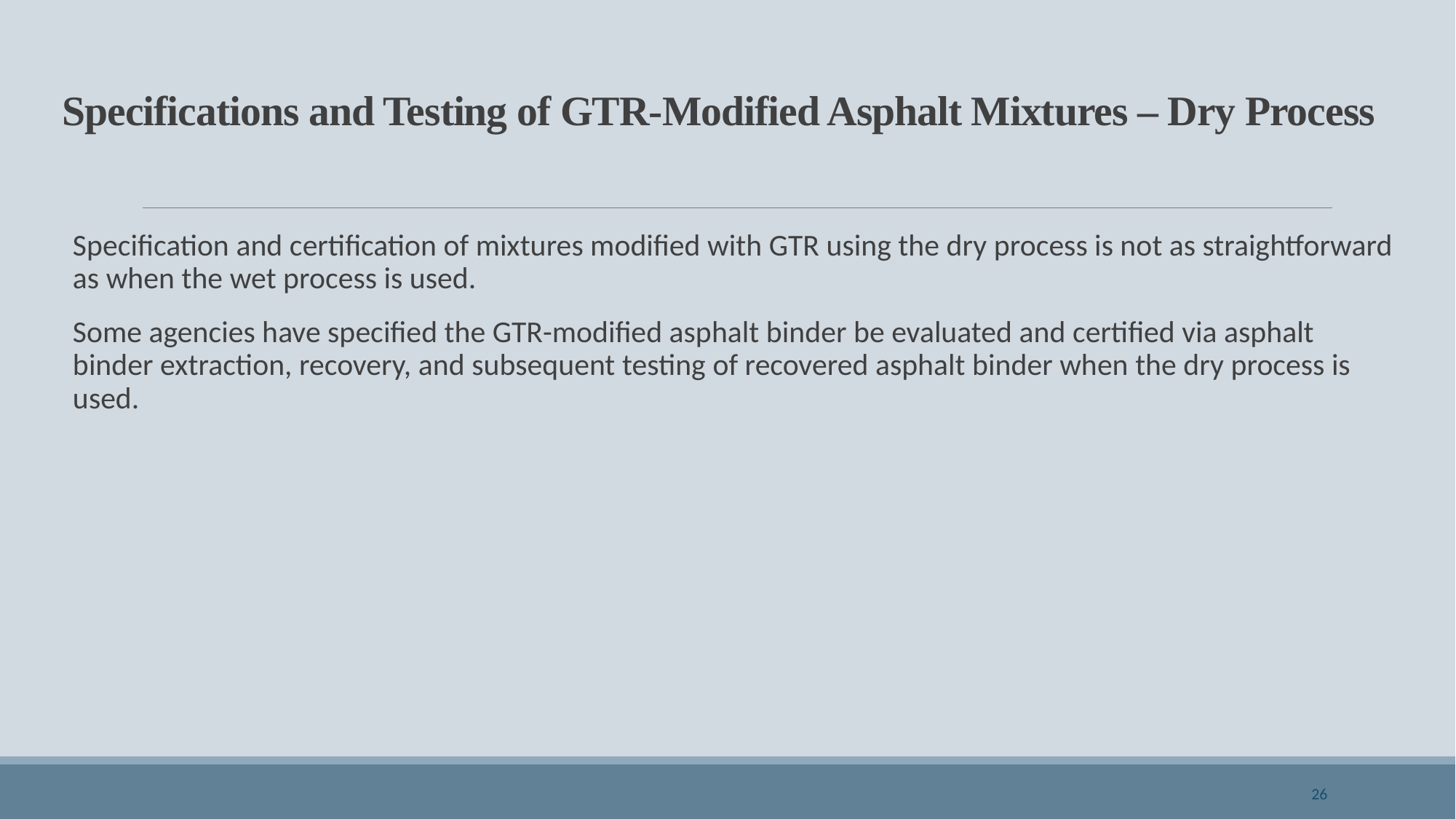

# Specifications and Testing of GTR-Modified Asphalt Mixtures – Dry Process
Specification and certification of mixtures modified with GTR using the dry process is not as straightforward as when the wet process is used.
Some agencies have specified the GTR-modified asphalt binder be evaluated and certified via asphalt binder extraction, recovery, and subsequent testing of recovered asphalt binder when the dry process is used.
26